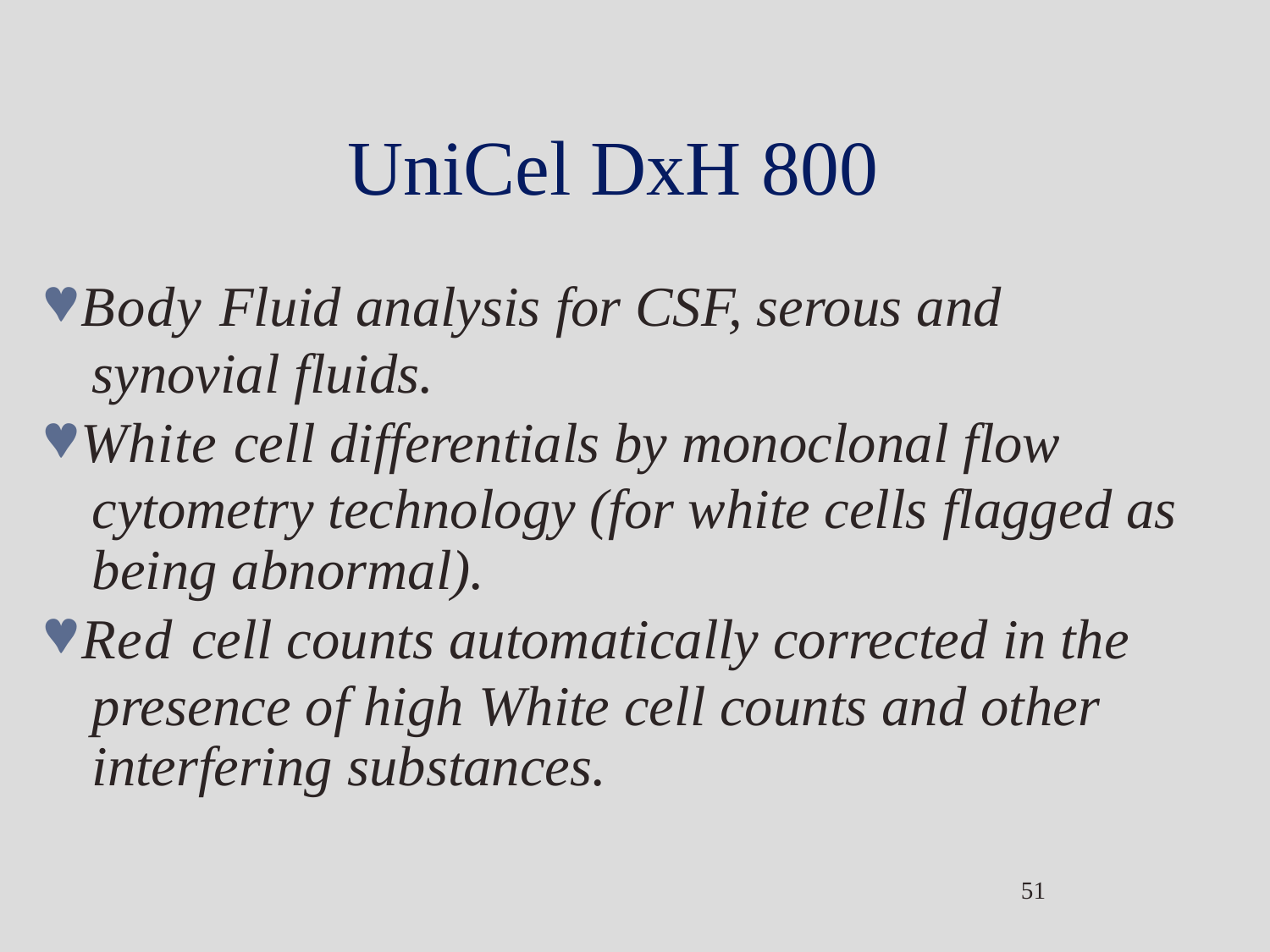

# UniCel DxH 800
♥Body Fluid analysis for CSF, serous and  synovial fluids.
♥White cell differentials by monoclonal flow  cytometry technology (for white cells flagged as  being abnormal).
♥Red cell counts automatically corrected in the  presence of high White cell counts and other  interfering substances.
51